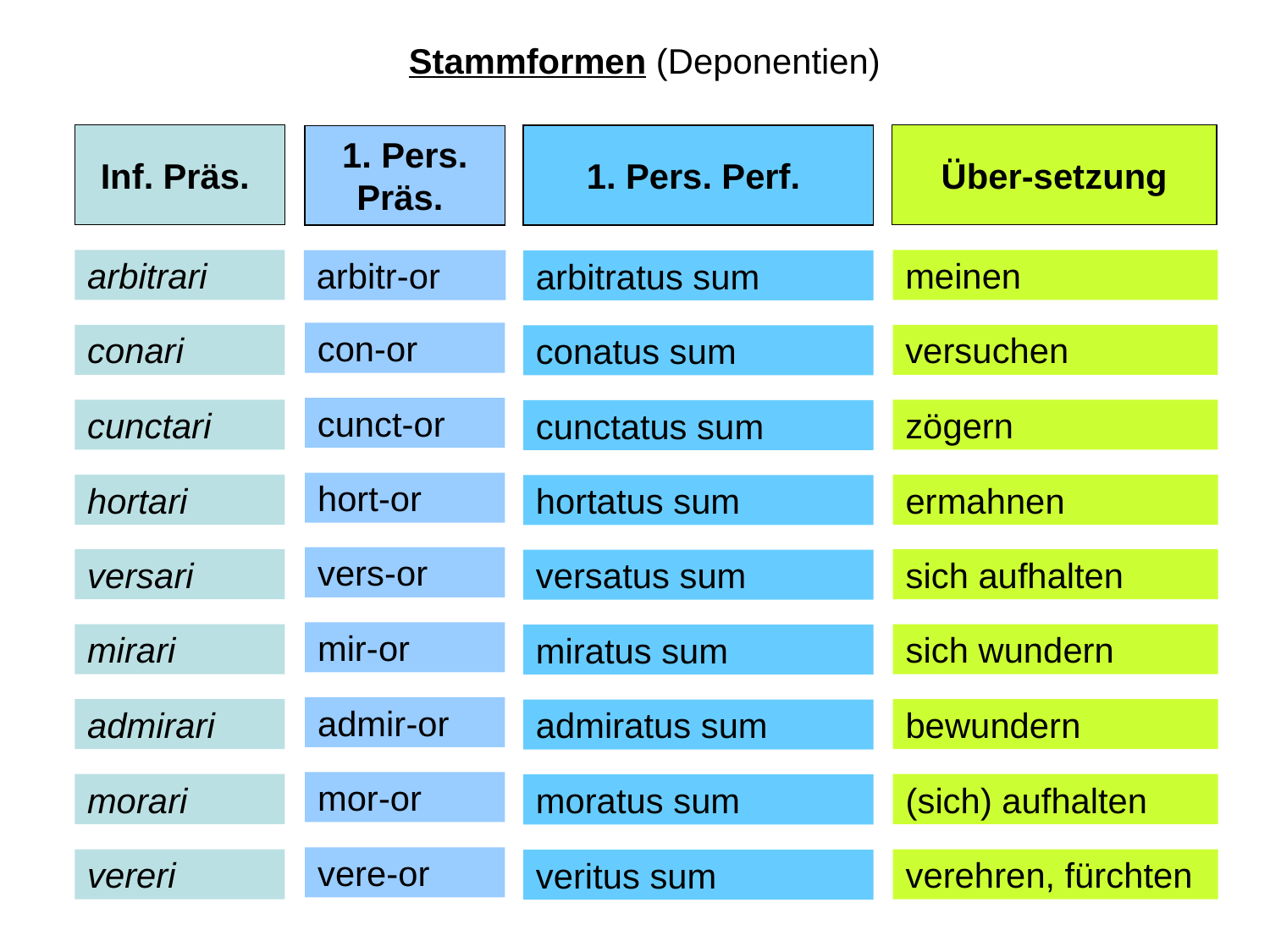

# Stammformen (Deponentien)
Inf. Präs.
Über-setzung
1. Pers. Perf.
1. Pers. Präs.
arbitrari
meinen
arbitr-or
arbitratus sum
con-or
conari
versuchen
conatus sum
cunct-or
cunctari
zögern
cunctatus sum
hort-or
hortari
ermahnen
hortatus sum
vers-or
versari
sich aufhalten
versatus sum
mir-or
mirari
sich wundern
miratus sum
admir-or
admirari
bewundern
admiratus sum
mor-or
morari
(sich) aufhalten
moratus sum
vere-or
vereri
verehren, fürchten
veritus sum